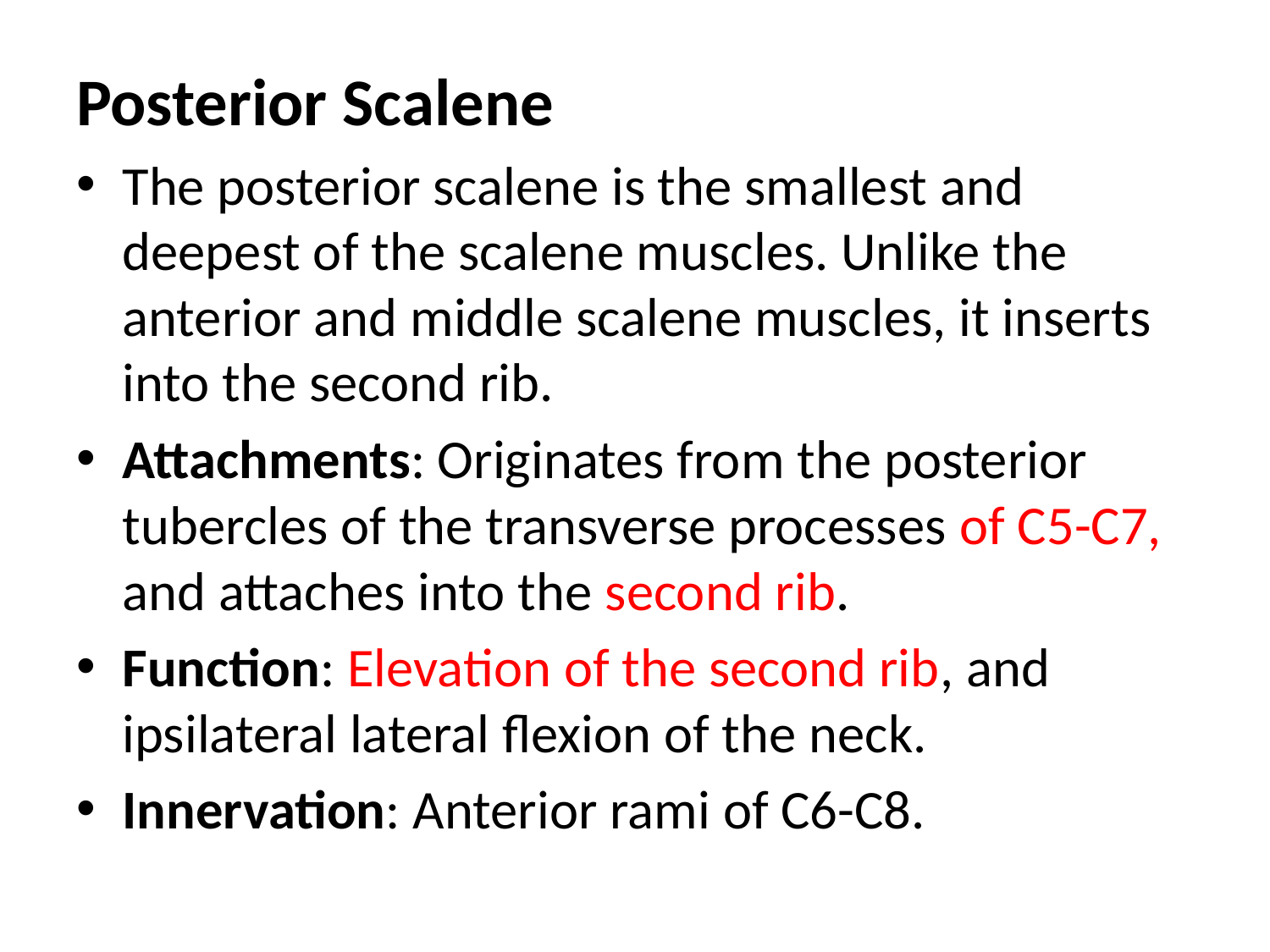

Posterior Scalene
The posterior scalene is the smallest and deepest of the scalene muscles. Unlike the anterior and middle scalene muscles, it inserts into the second rib.
Attachments: Originates from the posterior tubercles of the transverse processes of C5-C7, and attaches into the second rib.
Function: Elevation of the second rib, and ipsilateral lateral flexion of the neck.
Innervation: Anterior rami of C6-C8.